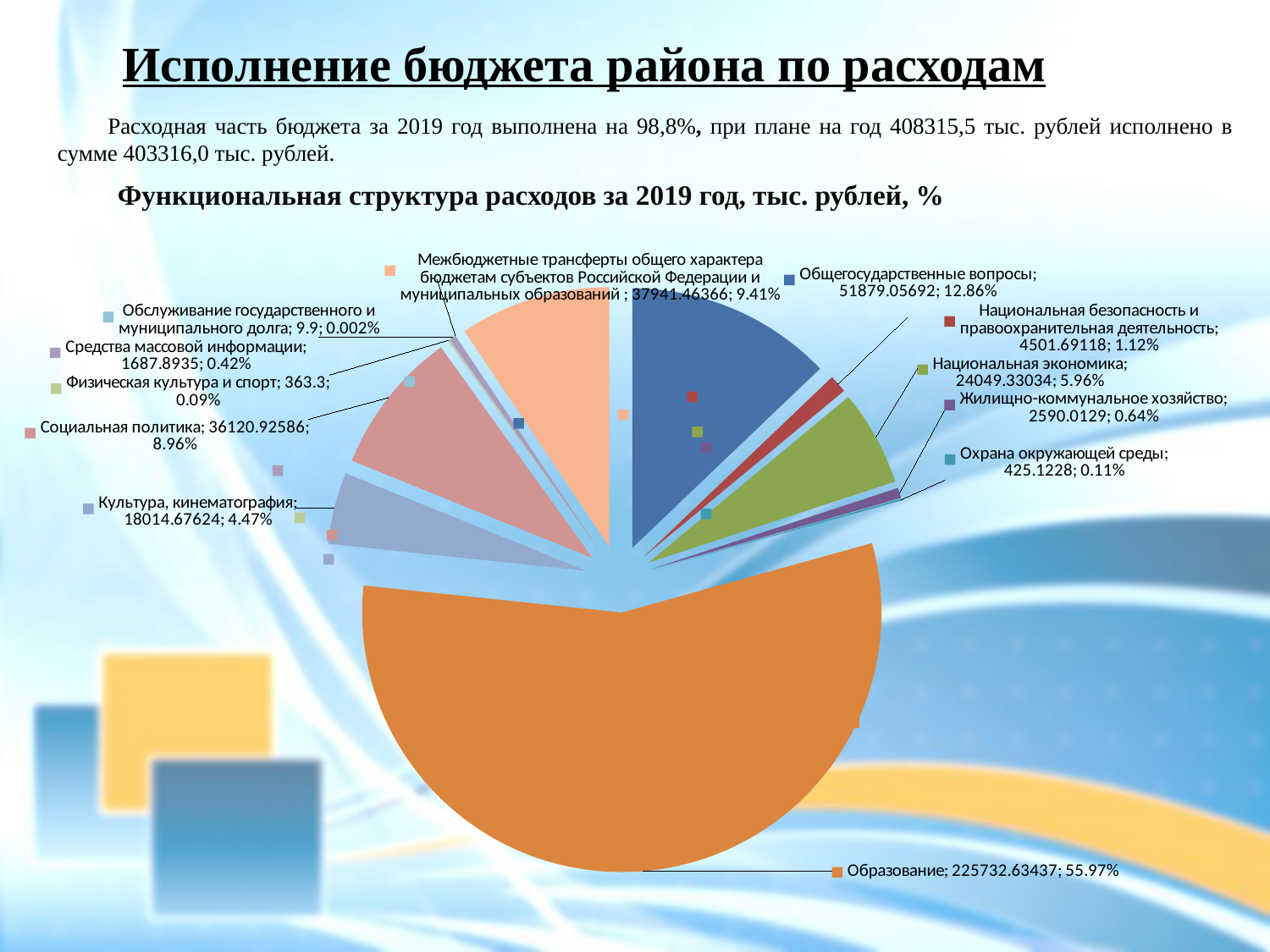

Исполнение бюджета района по расходам
Расходная часть бюджета за 2019 год выполнена на 98,8%, при плане на год 408315,5 тыс. рублей исполнено в сумме 403316,0 тыс. рублей.
Функциональная структура расходов за 2019 год, тыс. рублей, %

### Chart

| Category |  |
|---|---|
| Общегосударственные вопросы | 51879.05692 |
| Национальная безопасность и правоохранительная деятельность | 4501.69118 |
| Национальная экономика | 24049.33034 |
| Жилищно-коммунальное хозяйство | 2590.0129 |
| Охрана окружающей среды | 425.1228 |
| Образование | 225732.63437 |
| Культура, кинематография | 18014.67624 |
| Социальная политика | 36120.92586 |
| Физическая культура и спорт | 363.3 |
| Средства массовой информации | 1687.8935 |
| Обслуживание государственного и муниципального долга | 9.9 |
| Межбюджетные трансферты общего характера бюджетам субъектов Российской Федерации и муниципальных образований  | 37941.46366 |